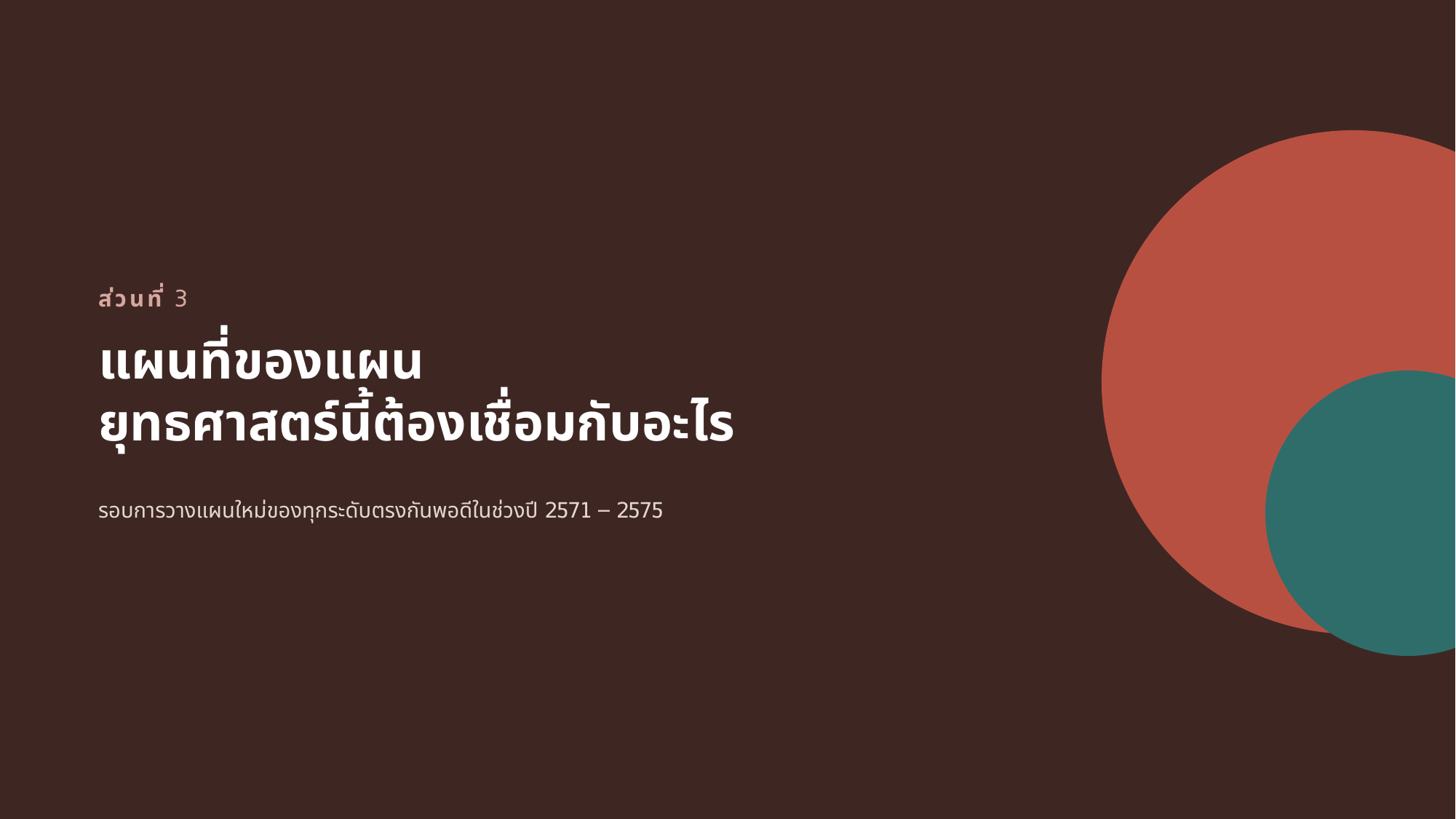

ส่วนที่ 3
แผนที่ของแผน
ยุทธศาสตร์นี้ต้องเชื่อมกับอะไร

รอบการวางแผนใหม่ของทุกระดับตรงกันพอดีในช่วงปี 2571 – 2575